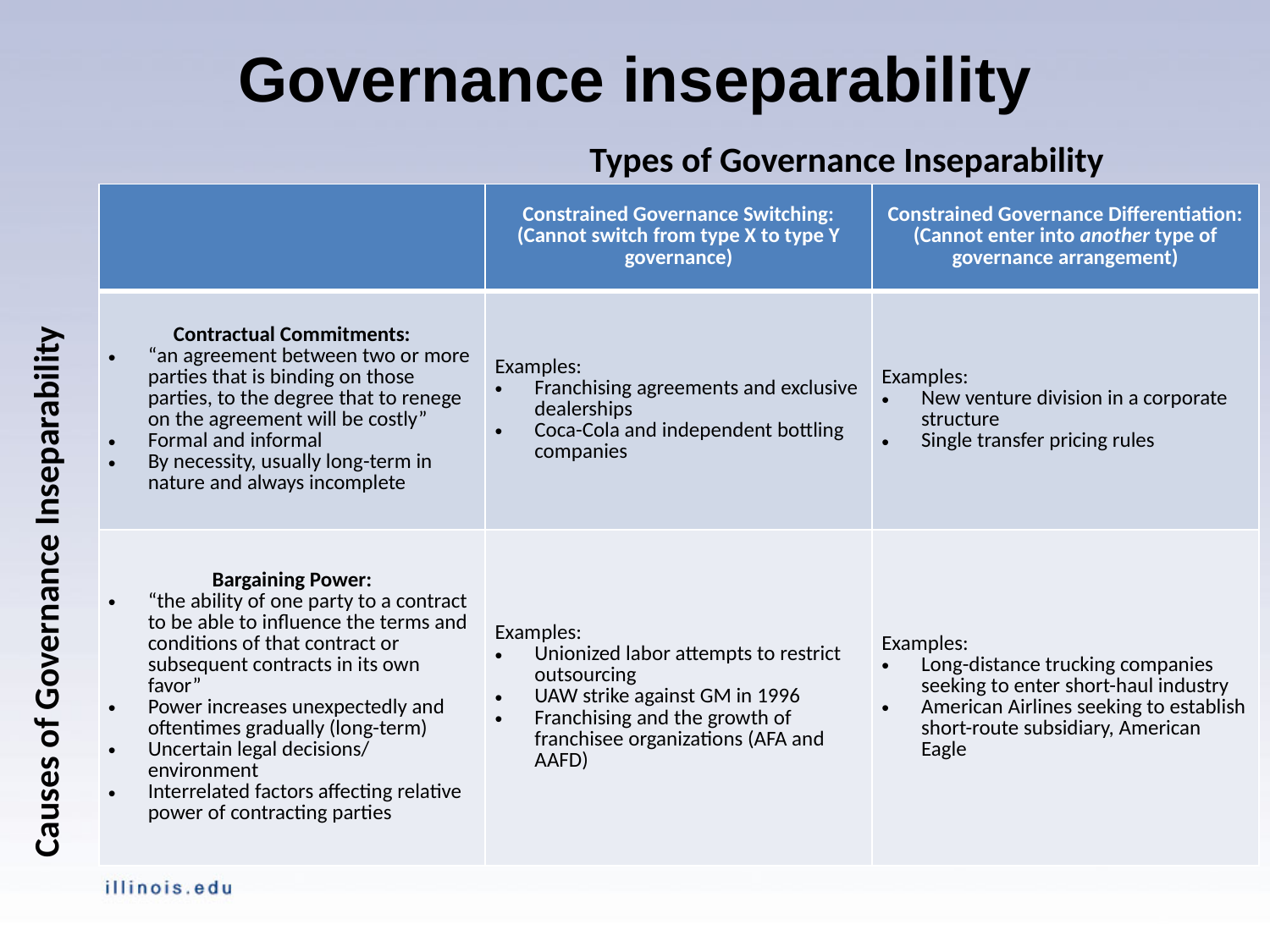

# Governance inseparability
Types of Governance Inseparability
|  | Constrained Governance Switching: (Cannot switch from type X to type Y governance) | Constrained Governance Differentiation: (Cannot enter into another type of governance arrangement) |
| --- | --- | --- |
| Contractual Commitments: “an agreement between two or more parties that is binding on those parties, to the degree that to renege on the agreement will be costly” Formal and informal By necessity, usually long-term in nature and always incomplete | Examples: Franchising agreements and exclusive dealerships Coca-Cola and independent bottling companies | Examples: New venture division in a corporate structure Single transfer pricing rules |
| Bargaining Power: “the ability of one party to a contract to be able to influence the terms and conditions of that contract or subsequent contracts in its own favor” Power increases unexpectedly and oftentimes gradually (long-term) Uncertain legal decisions/ environment Interrelated factors affecting relative power of contracting parties | Examples: Unionized labor attempts to restrict outsourcing UAW strike against GM in 1996 Franchising and the growth of franchisee organizations (AFA and AAFD) | Examples: Long-distance trucking companies seeking to enter short-haul industry American Airlines seeking to establish short-route subsidiary, American Eagle |
Causes of Governance Inseparability